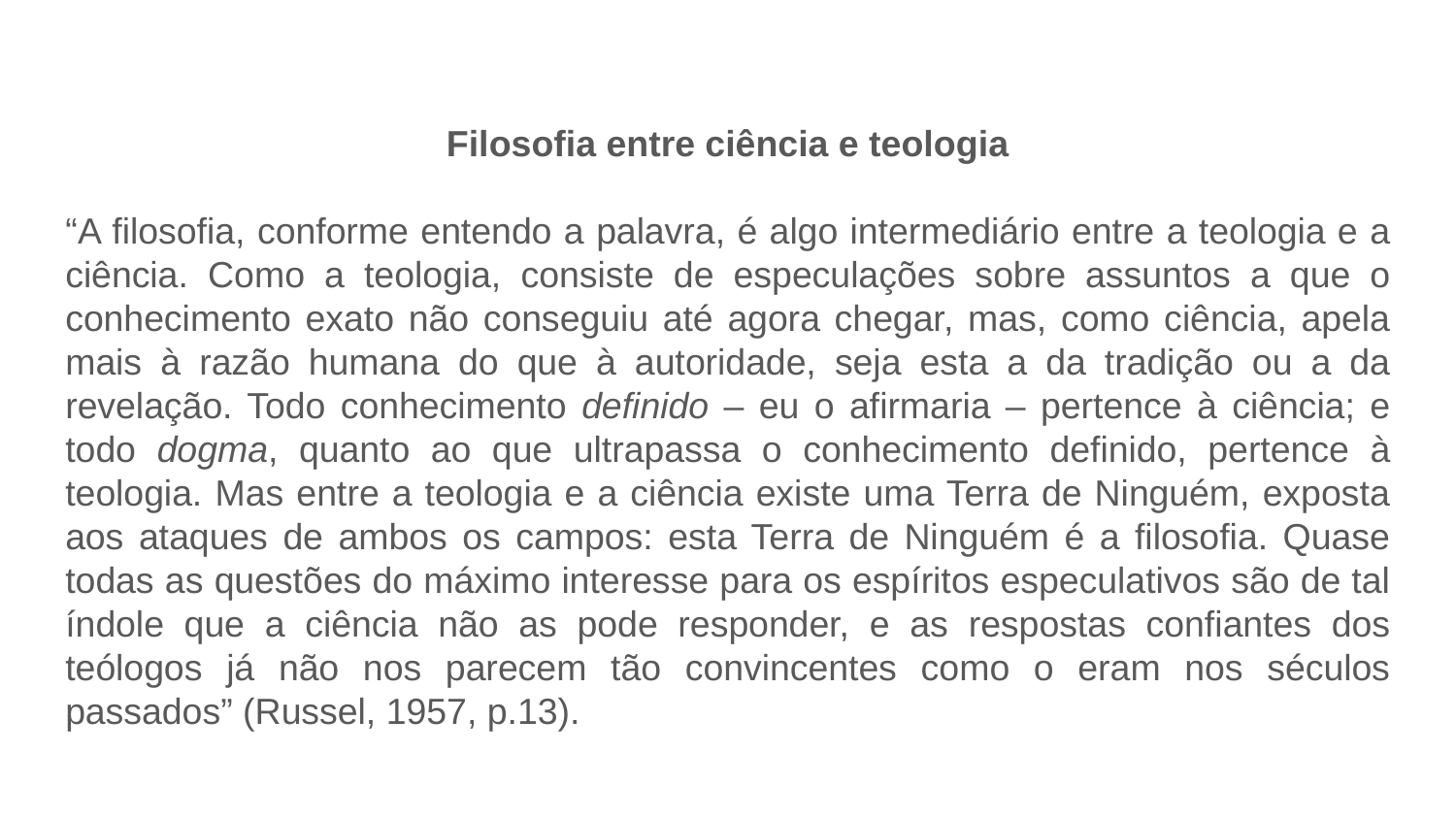

Filosofia entre ciência e teologia

“A filosofia, conforme entendo a palavra, é algo intermediário entre a teologia e a ciência. Como a teologia, consiste de especulações sobre assuntos a que o conhecimento exato não conseguiu até agora chegar, mas, como ciência, apela mais à razão humana do que à autoridade, seja esta a da tradição ou a da revelação. Todo conhecimento definido – eu o afirmaria – pertence à ciência; e todo dogma, quanto ao que ultrapassa o conhecimento definido, pertence à teologia. Mas entre a teologia e a ciência existe uma Terra de Ninguém, exposta aos ataques de ambos os campos: esta Terra de Ninguém é a filosofia. Quase todas as questões do máximo interesse para os espíritos especulativos são de tal índole que a ciência não as pode responder, e as respostas confiantes dos teólogos já não nos parecem tão convincentes como o eram nos séculos passados” (Russel, 1957, p.13).